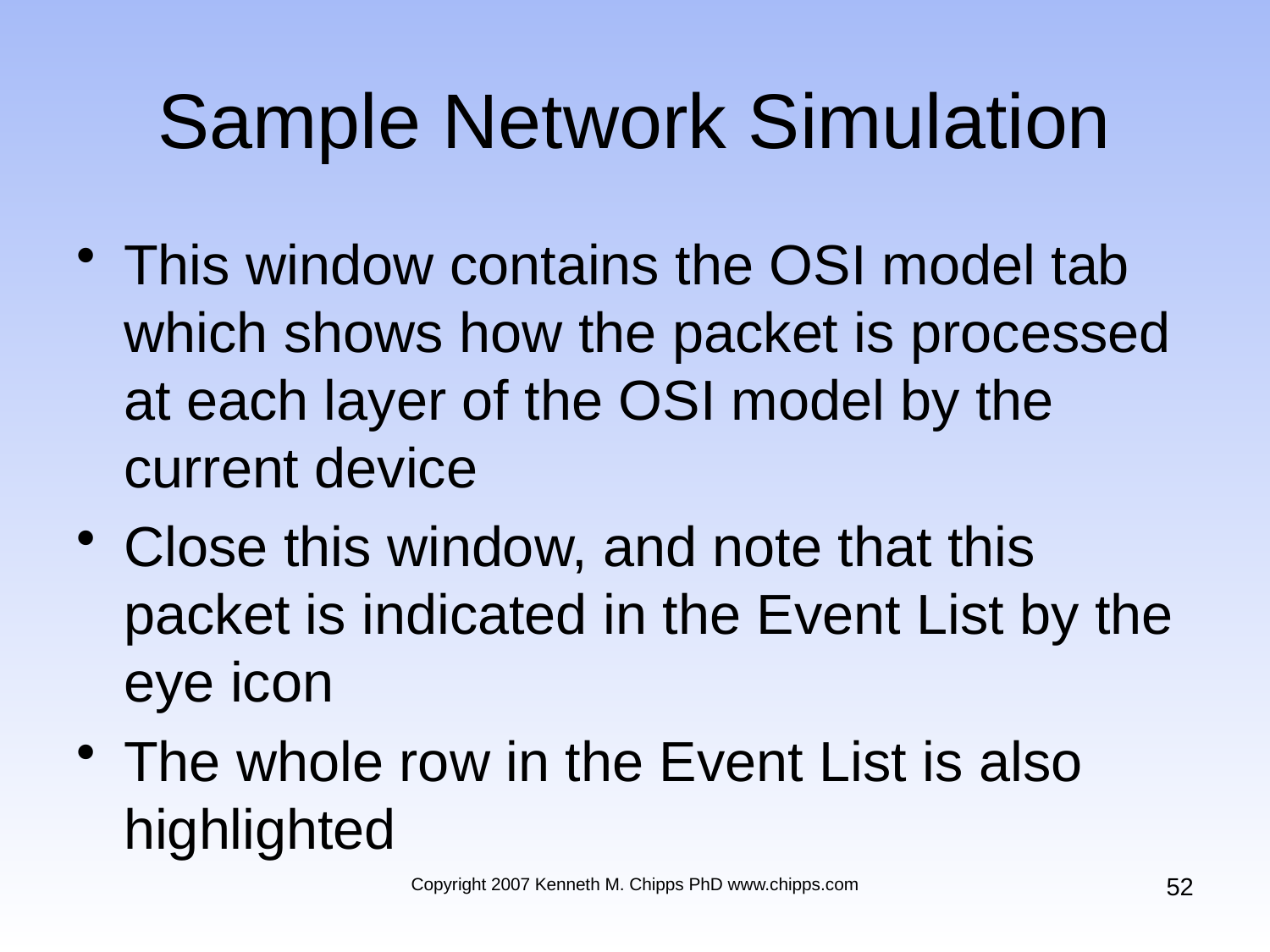

# Sample Network Simulation
This window contains the OSI model tab which shows how the packet is processed at each layer of the OSI model by the current device
Close this window, and note that this packet is indicated in the Event List by the eye icon
The whole row in the Event List is also highlighted
52
Copyright 2007 Kenneth M. Chipps PhD www.chipps.com